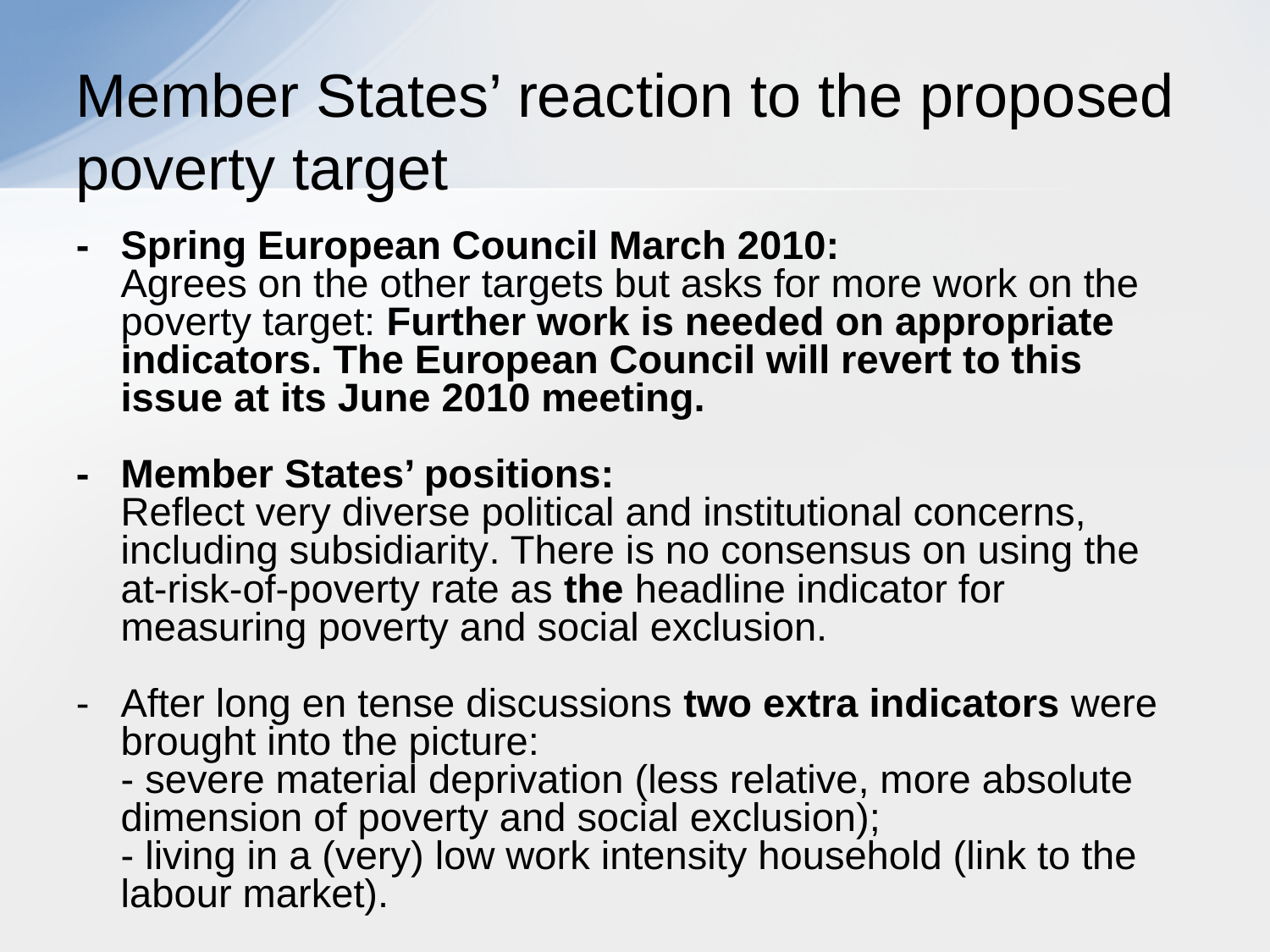

# Member States’ reaction to the proposed poverty target
-	Spring European Council March 2010:
	Agrees on the other targets but asks for more work on the poverty target: Further work is needed on appropriate indicators. The European Council will revert to this issue at its June 2010 meeting.

-	Member States’ positions:
	Reflect very diverse political and institutional concerns, including subsidiarity. There is no consensus on using the at-risk-of-poverty rate as the headline indicator for measuring poverty and social exclusion.

-	After long en tense discussions two extra indicators were brought into the picture:
	- severe material deprivation (less relative, more absolute dimension of poverty and social exclusion);
	- living in a (very) low work intensity household (link to the labour market).